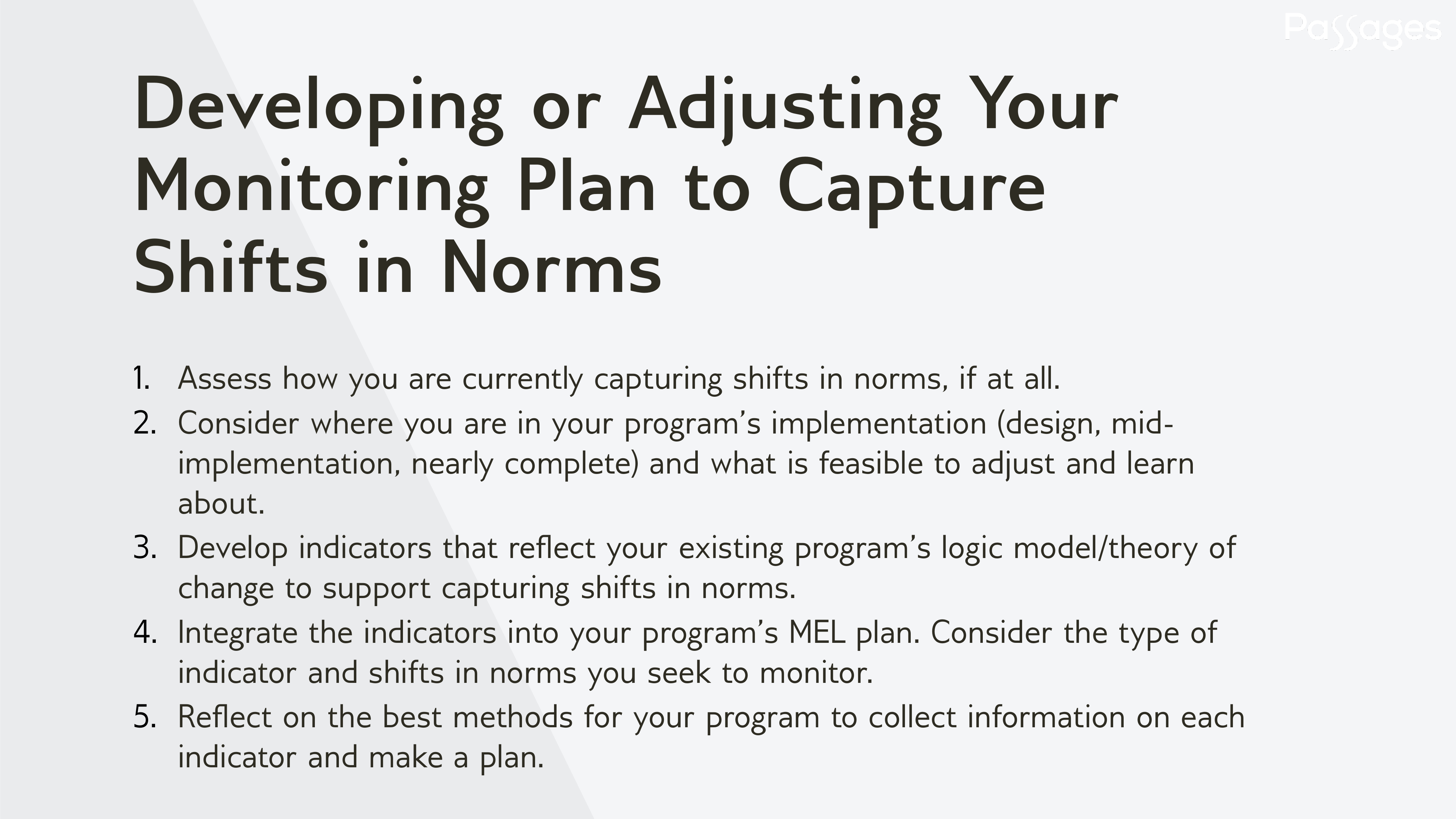

Developing or Adjusting Your Monitoring Plan to Capture Shifts in Norms
Assess how you are currently capturing shifts in norms, if at all.
Consider where you are in your program’s implementation (design, mid-implementation, nearly complete) and what is feasible to adjust and learn about.
Develop indicators that reflect your existing program’s logic model/theory of change to support capturing shifts in norms.
Integrate the indicators into your program’s MEL plan. Consider the type of indicator and shifts in norms you seek to monitor.
Reflect on the best methods for your program to collect information on each indicator and make a plan.